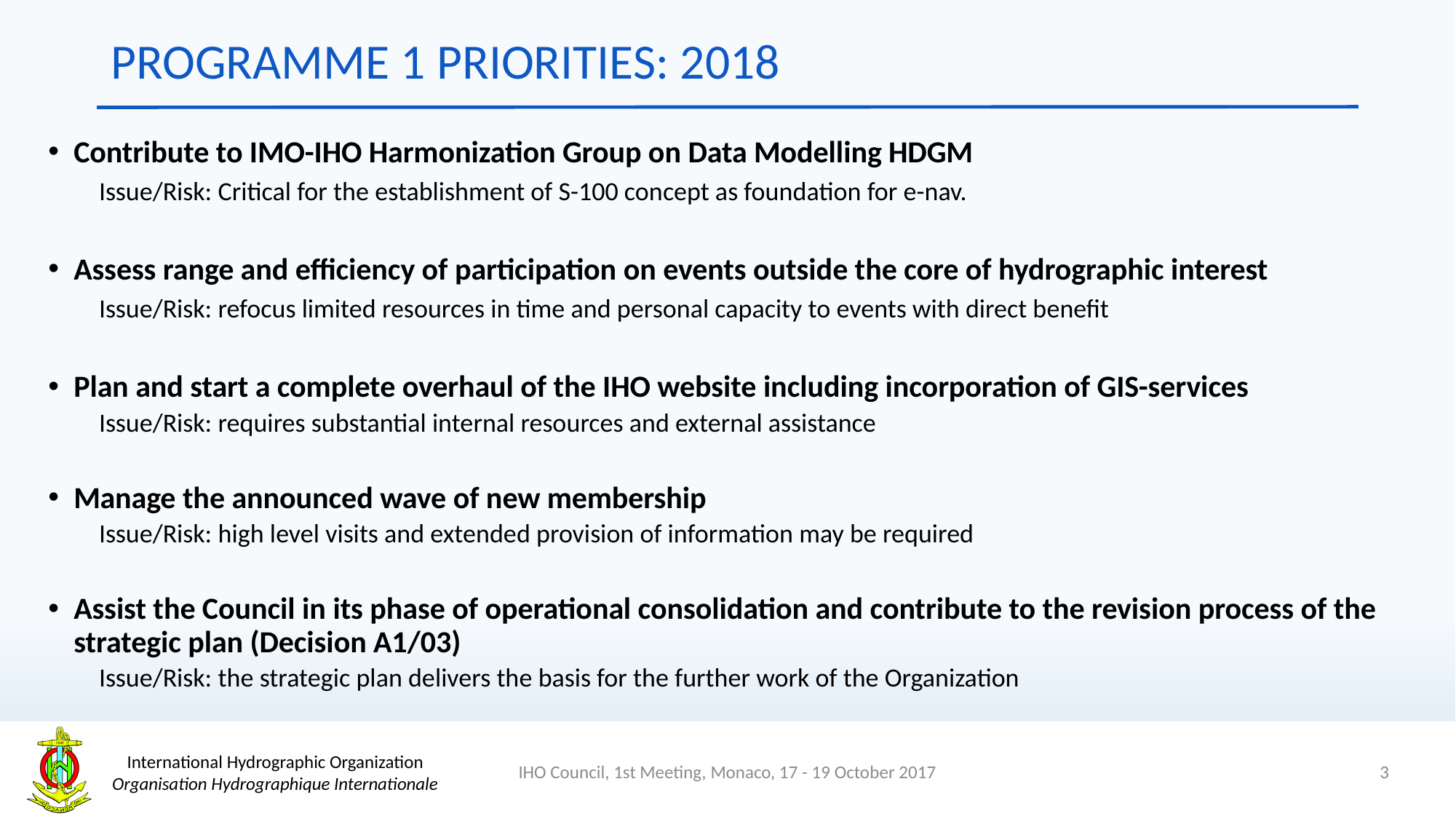

# PROGRAMME 1 PRIORITIES: 2018
Contribute to IMO-IHO Harmonization Group on Data Modelling HDGM
Issue/Risk: Critical for the establishment of S-100 concept as foundation for e-nav.

Assess range and efficiency of participation on events outside the core of hydrographic interest
Issue/Risk: refocus limited resources in time and personal capacity to events with direct benefit

Plan and start a complete overhaul of the IHO website including incorporation of GIS-services
Issue/Risk: requires substantial internal resources and external assistance

Manage the announced wave of new membership
Issue/Risk: high level visits and extended provision of information may be required

Assist the Council in its phase of operational consolidation and contribute to the revision process of the strategic plan (Decision A1/03)
Issue/Risk: the strategic plan delivers the basis for the further work of the Organization

3
IHO Council, 1st Meeting, Monaco, 17 - 19 October 2017